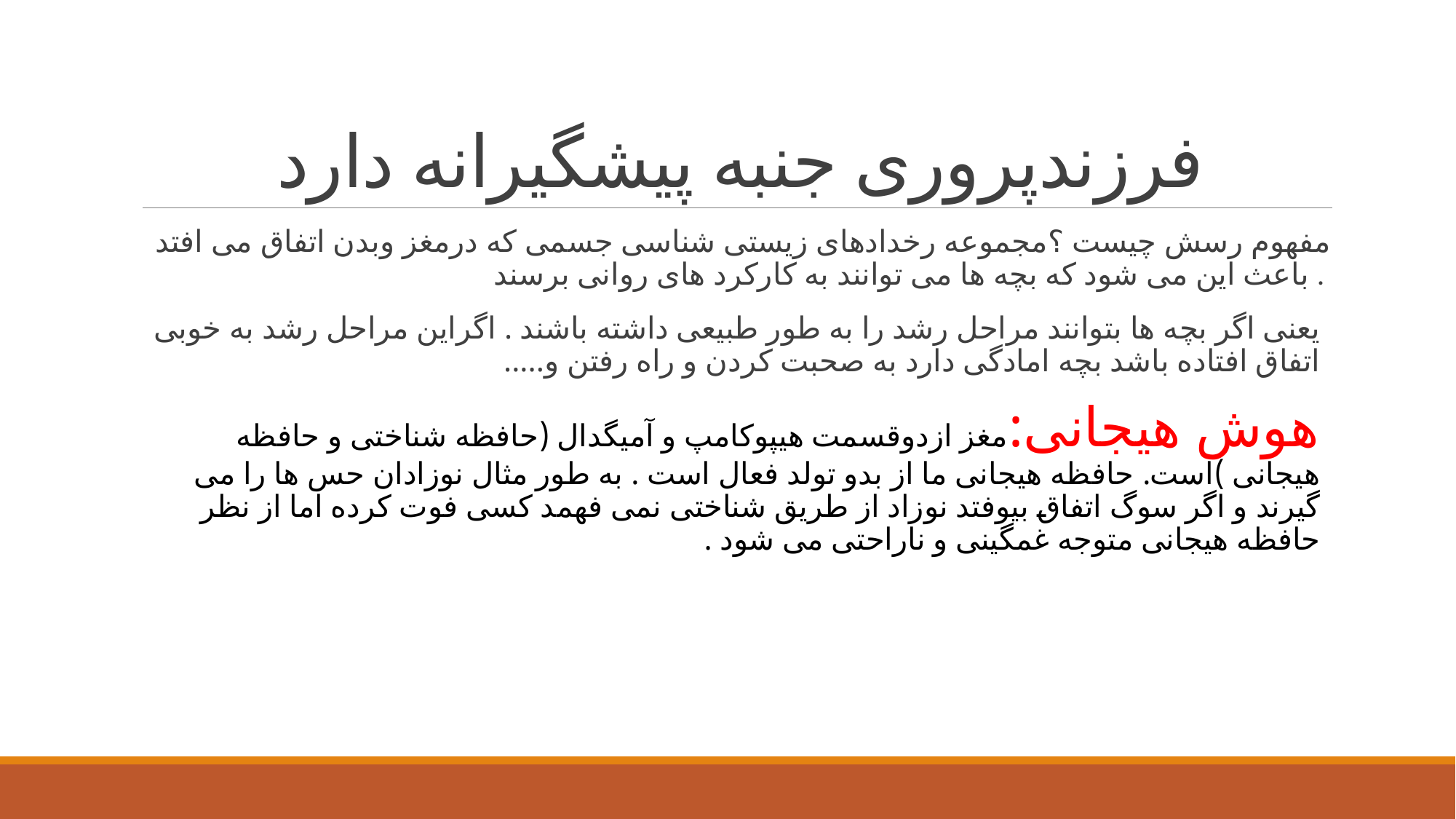

# فرزندپروری جنبه پیشگیرانه دارد
مفهوم رسش چیست ؟مجموعه رخدادهای زیستی شناسی جسمی که درمغز وبدن اتفاق می افتد باعث این می شود که بچه ها می توانند به کارکرد های روانی برسند .
یعنی اگر بچه ها بتوانند مراحل رشد را به طور طبیعی داشته باشند . اگراین مراحل رشد به خوبی اتفاق افتاده باشد بچه امادگی دارد به صحبت کردن و راه رفتن و.....
هوش هیجانی:مغز ازدوقسمت هیپوکامپ و آمیگدال (حافظه شناختی و حافظه هیجانی )است. حافظه هیجانی ما از بدو تولد فعال است . به طور مثال نوزادان حس ها را می گیرند و اگر سوگ اتفاق بیوفتد نوزاد از طریق شناختی نمی فهمد کسی فوت کرده اما از نظر حافظه هیجانی متوجه غمگینی و ناراحتی می شود .